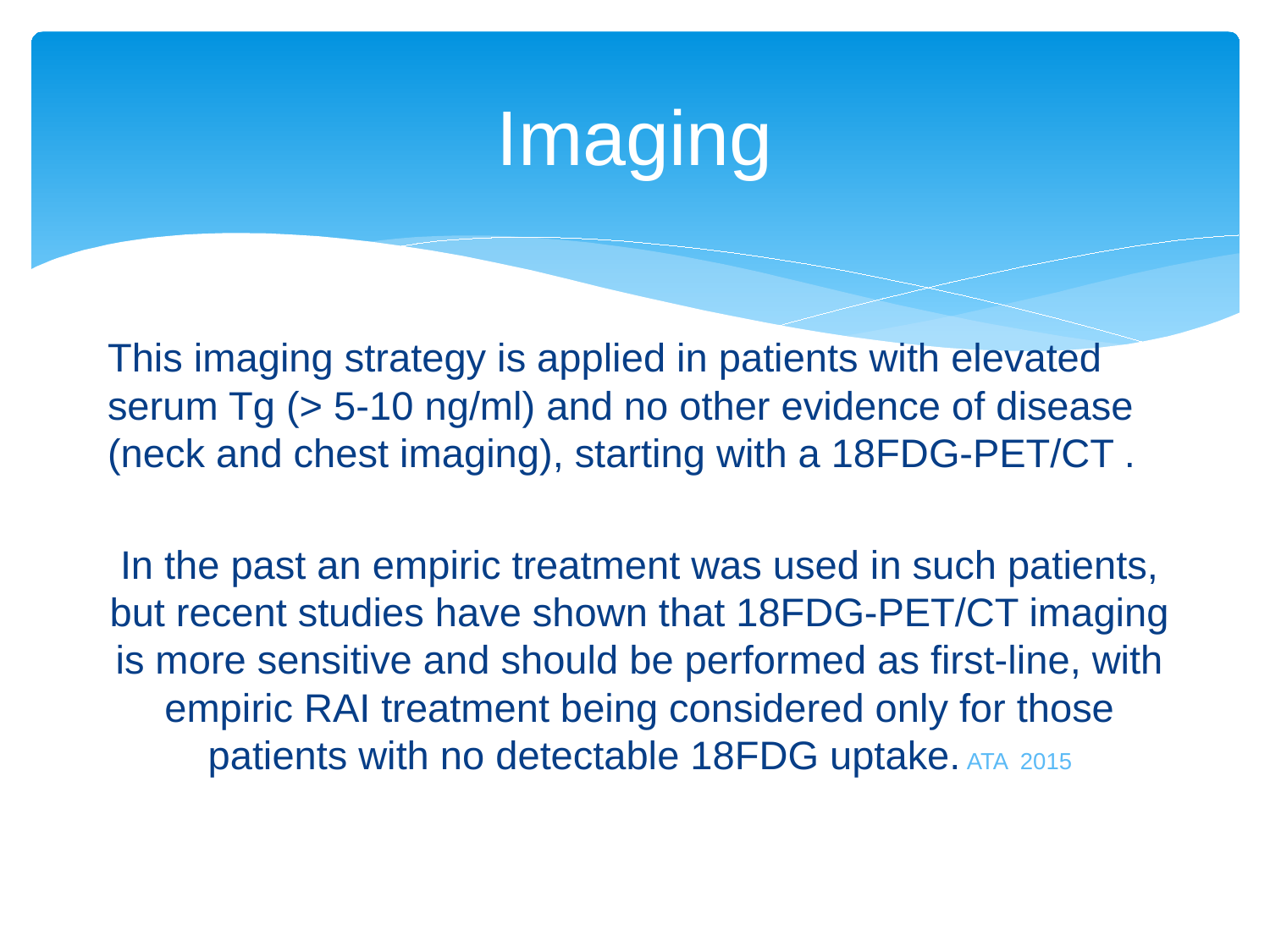

# Imaging
This imaging strategy is applied in patients with elevated serum Tg (> 5-10 ng/ml) and no other evidence of disease (neck and chest imaging), starting with a 18FDG-PET/CT .

In the past an empiric treatment was used in such patients, but recent studies have shown that 18FDG-PET/CT imaging is more sensitive and should be performed as first-line, with empiric RAI treatment being considered only for those patients with no detectable 18FDG uptake. ATA  2015